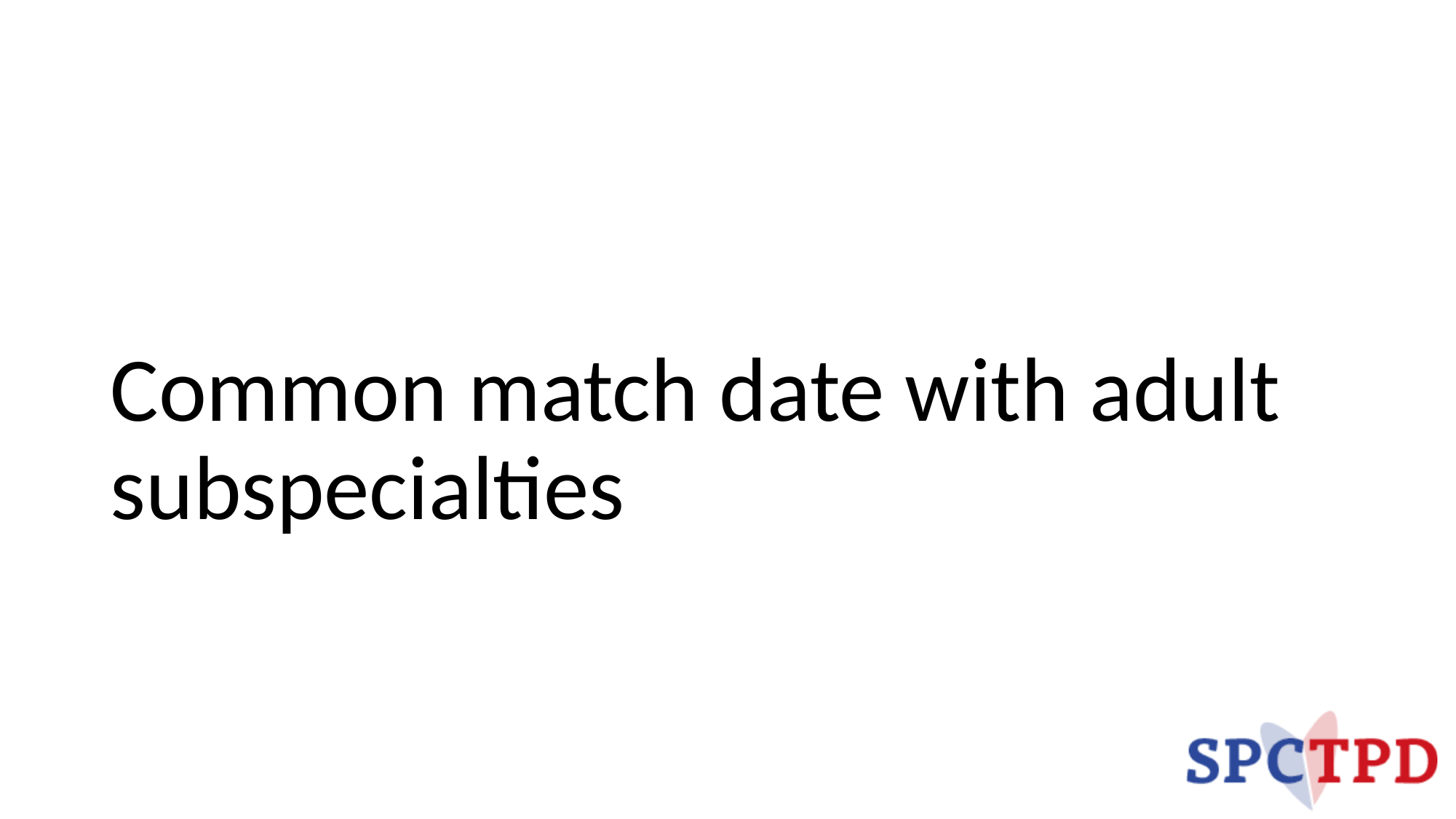

# Common match date with adult subspecialties